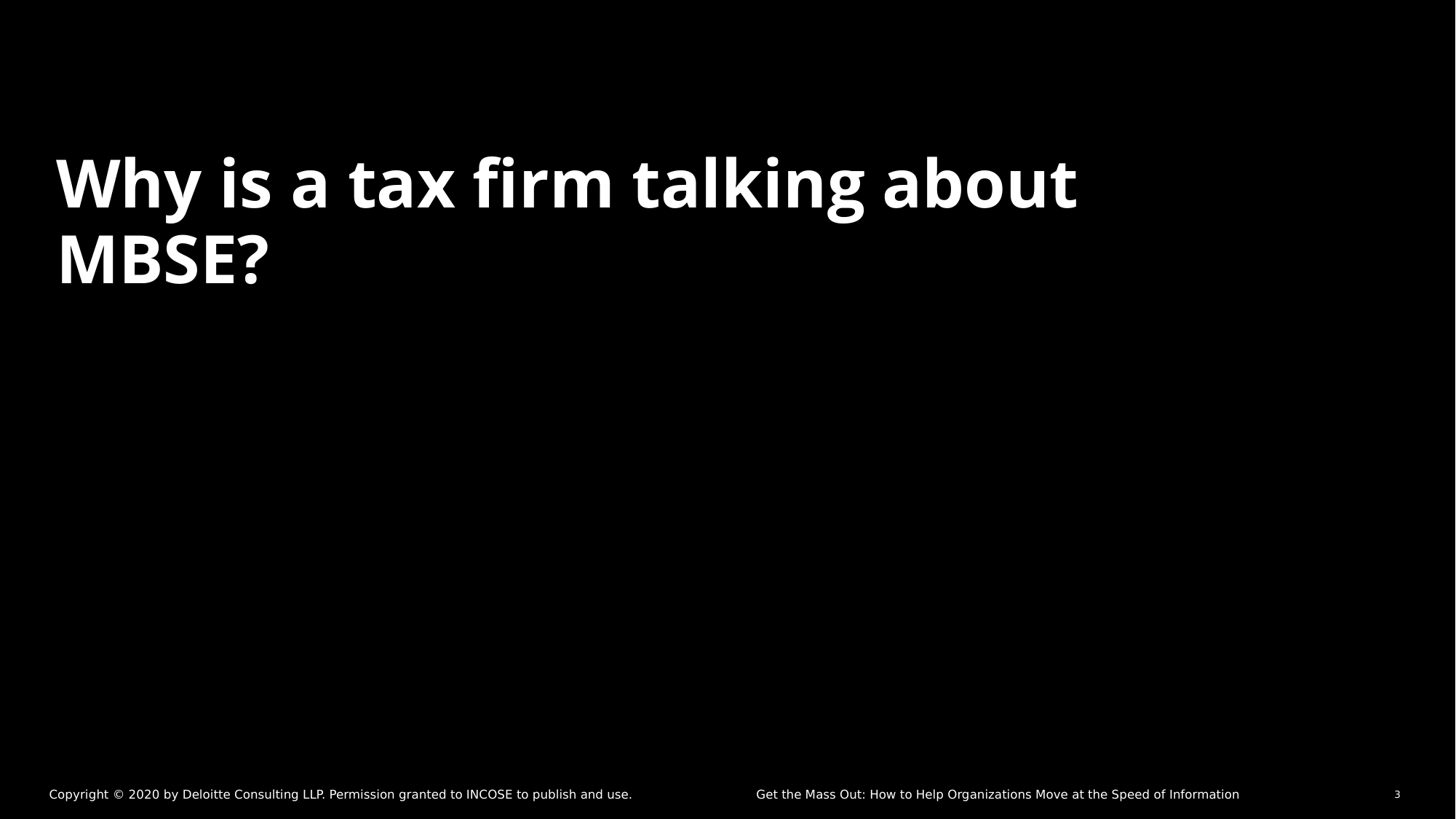

# Why is a tax firm talking about MBSE?